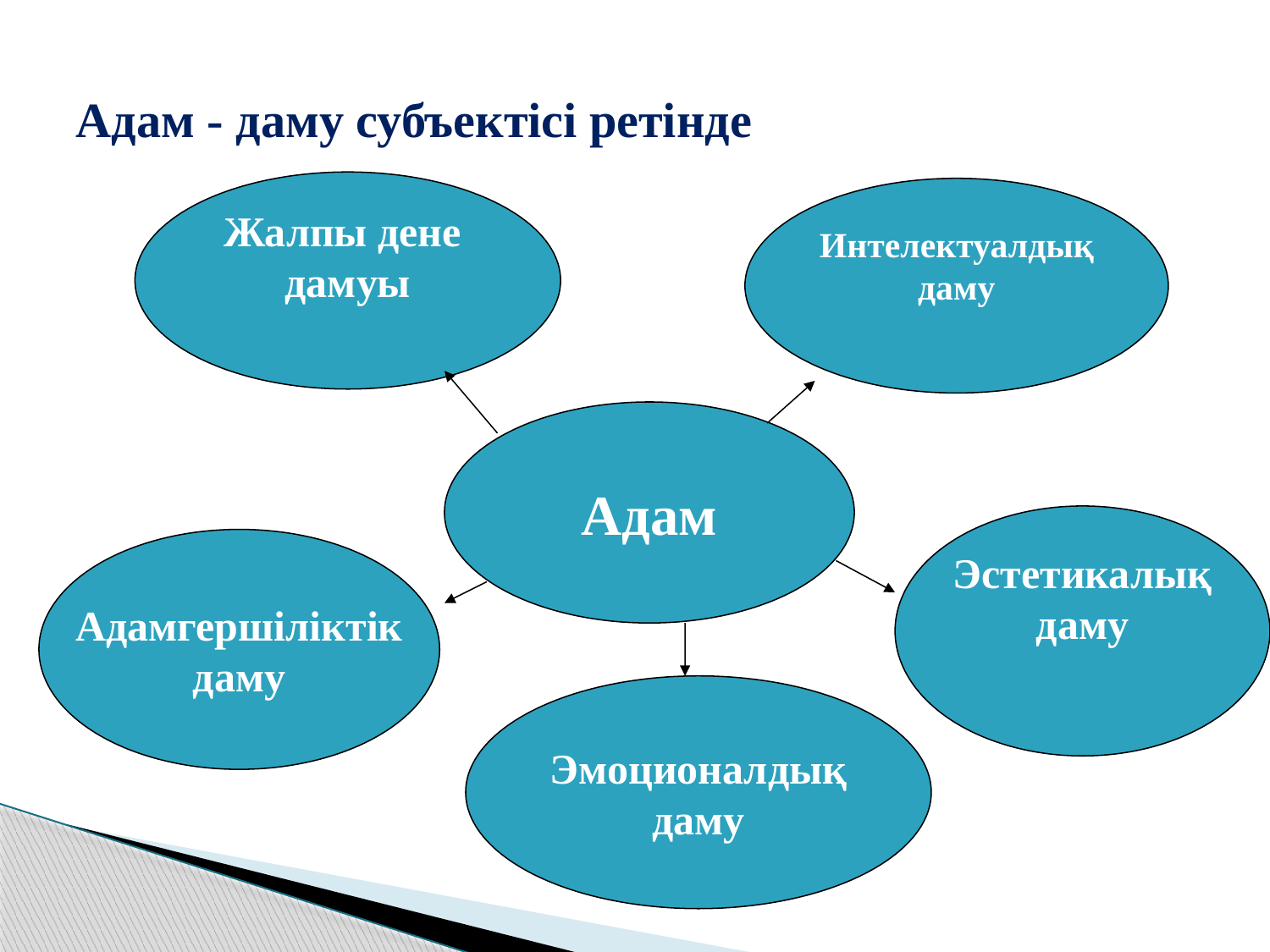

# Адам - даму субъектісі ретінде
Жалпы дене
дамуы

Интелектуалдық
даму

Адам
Эстетикалық
даму

Адамгершіліктік
даму

Эмоционалдық
даму